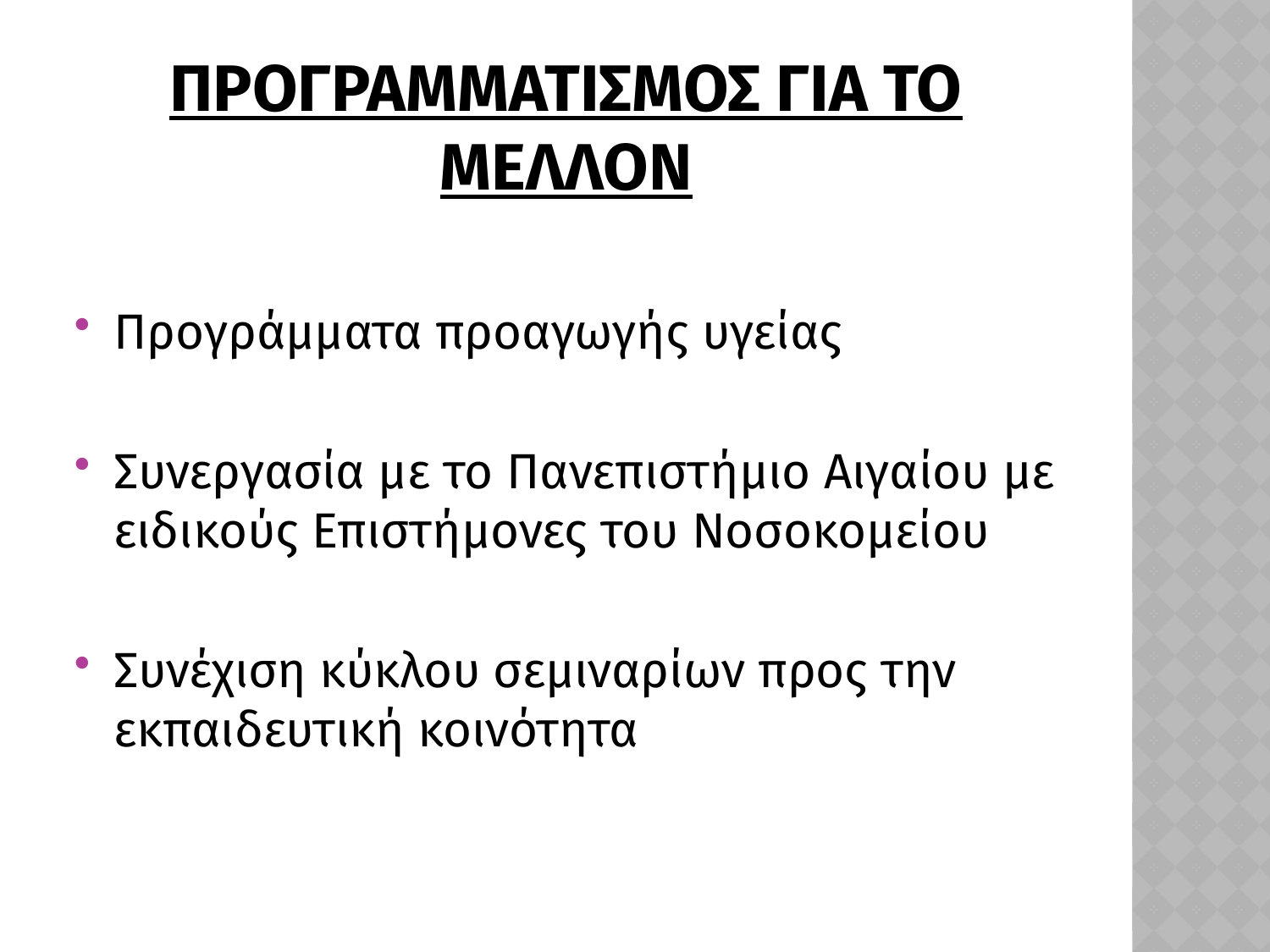

# ΠρογραμματισμΟΣ για το μΕλλον

Προγράμματα προαγωγής υγείας

Συνεργασία με το Πανεπιστήμιο Αιγαίου με ειδικούς Επιστήμονες του Νοσοκομείου

Συνέχιση κύκλου σεμιναρίων προς την εκπαιδευτική κοινότητα